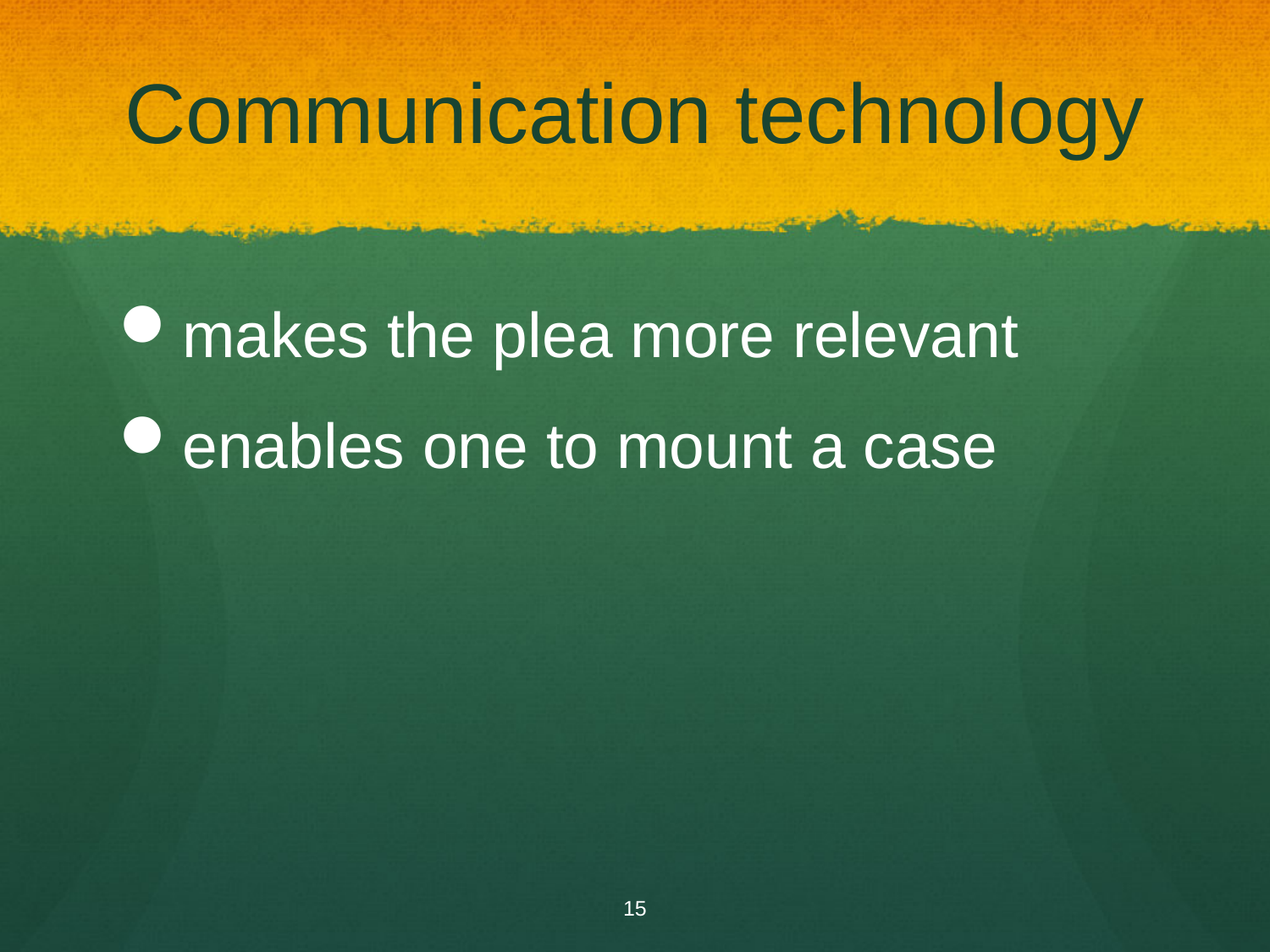

# Communication technology
makes the plea more relevant
enables one to mount a case
15